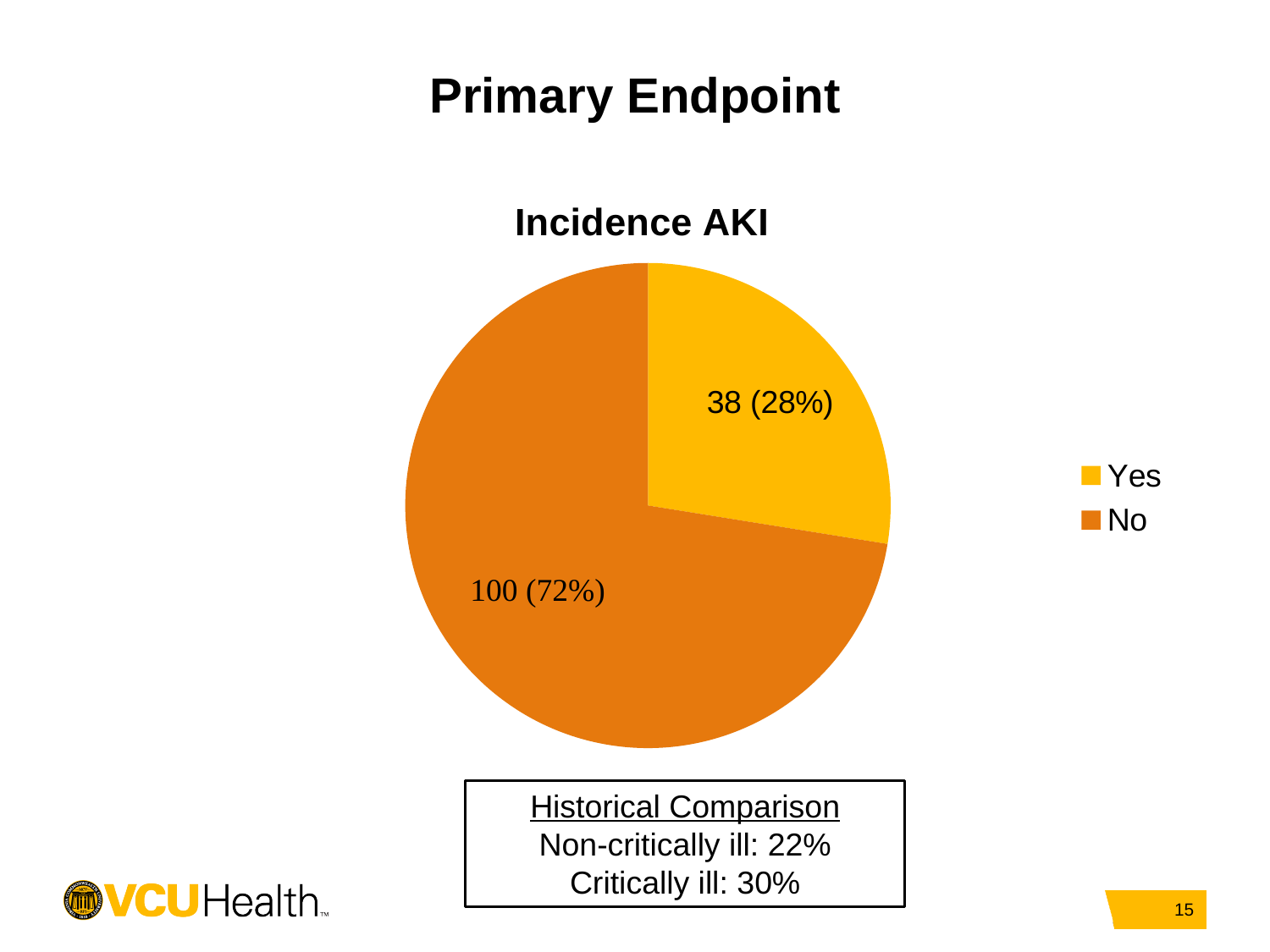

# Primary Endpoint

### Chart:

| Category | Incidence AKI |
|---|---|
| Yes | 38.0 |
| No | 100.0 |
Historical Comparison
Non-critically ill: 22%
Critically ill: 30%
15